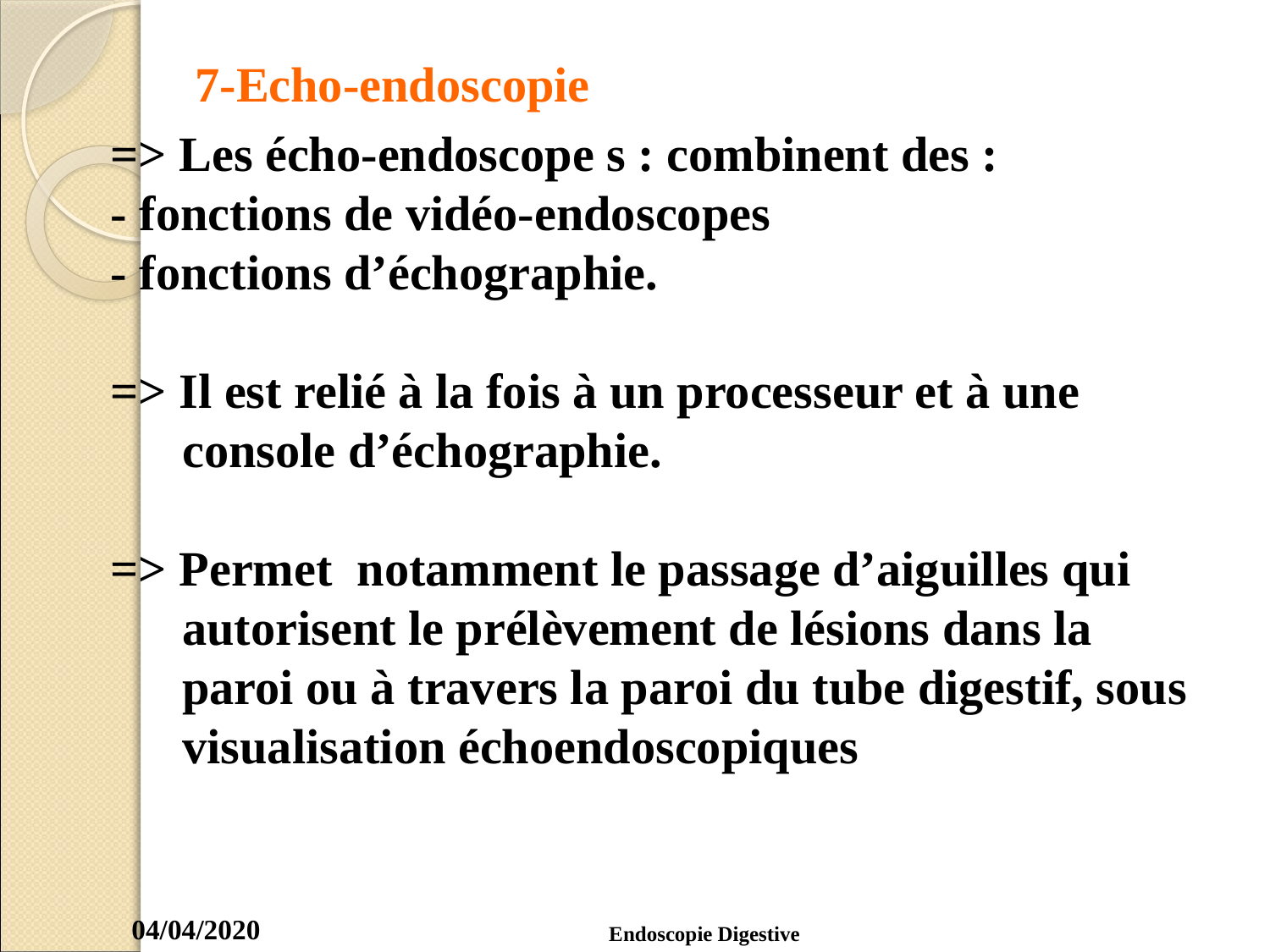

7-Echo-endoscopie

=> Les écho-endoscope s : combinent des :
- fonctions de vidéo-endoscopes
- fonctions d’échographie.

=> Il est relié à la fois à un processeur et à une console d’échographie.

=> Permet  notamment le passage d’aiguilles qui autorisent le prélèvement de lésions dans la paroi ou à travers la paroi du tube digestif, sous visualisation échoendoscopiques

53
Endoscopie Digestive
04/04/2020